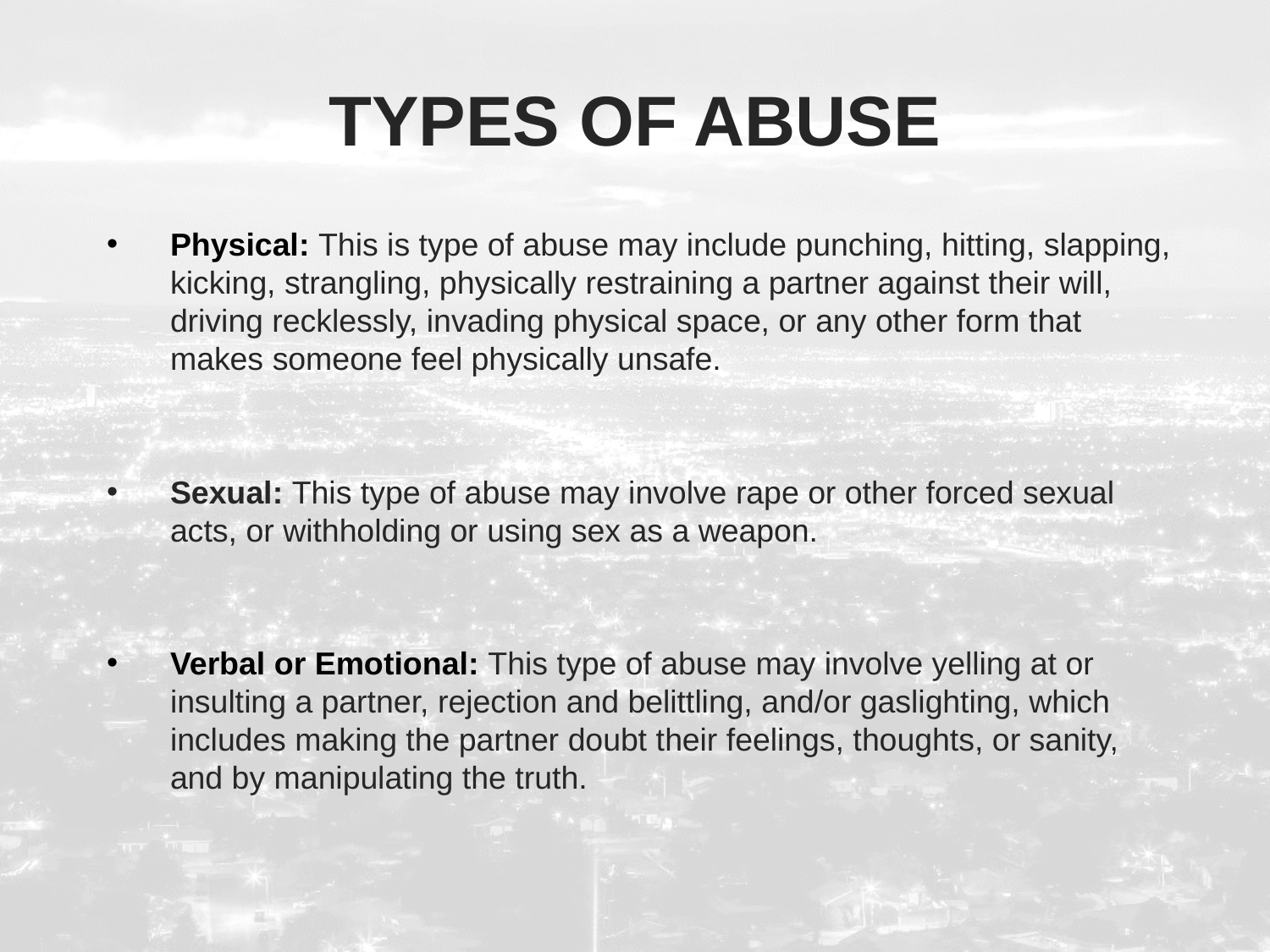

# Types of abuse
Physical: This is type of abuse may include punching, hitting, slapping, kicking, strangling, physically restraining a partner against their will, driving recklessly, invading physical space, or any other form that makes someone feel physically unsafe.

Sexual: This type of abuse may involve rape or other forced sexual acts, or withholding or using sex as a weapon.

Verbal or Emotional: This type of abuse may involve yelling at or insulting a partner, rejection and belittling, and/or gaslighting, which includes making the partner doubt their feelings, thoughts, or sanity, and by manipulating the truth.